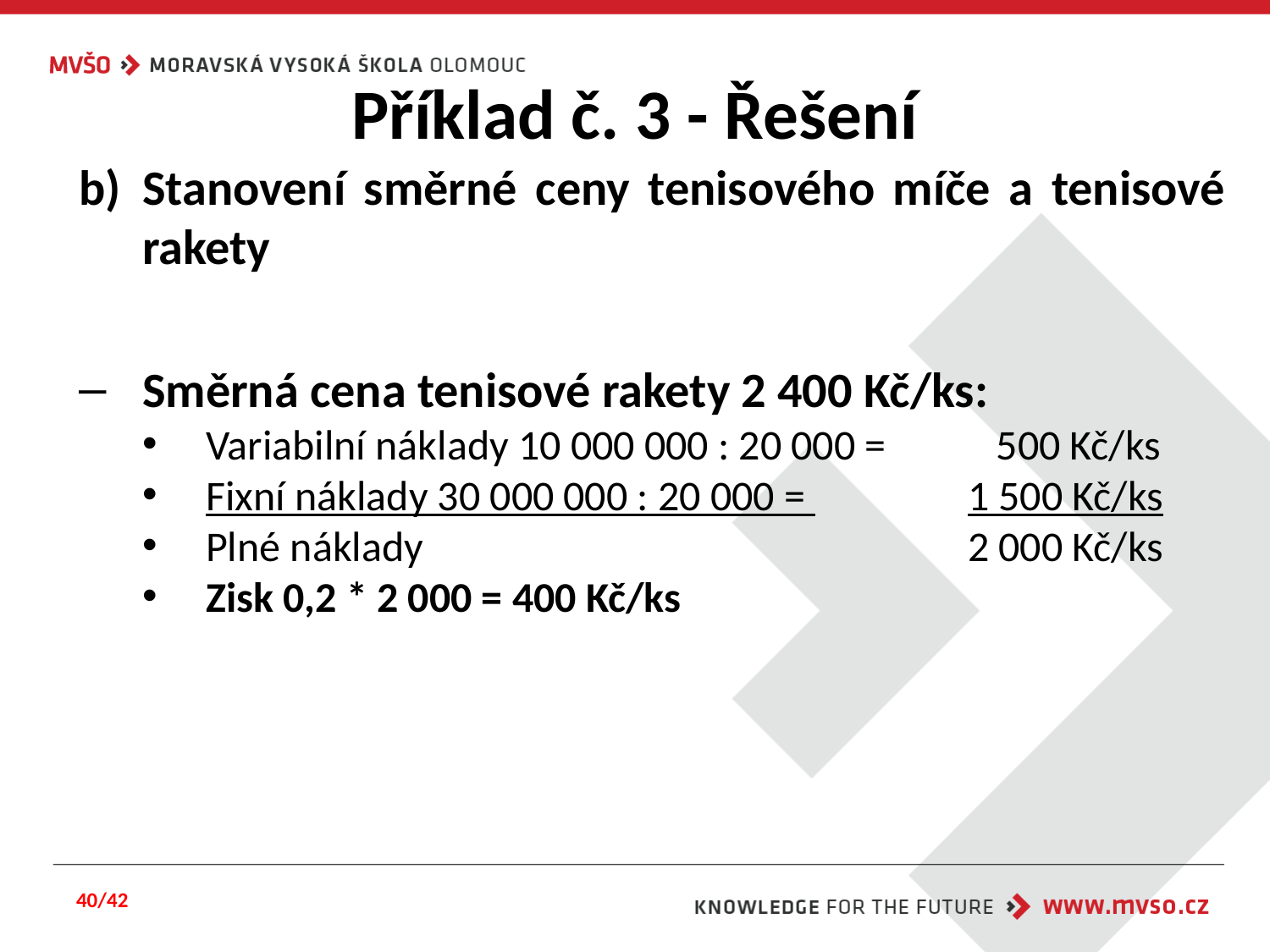

# Příklad č. 3 - Řešení
Stanovení směrné ceny tenisového míče a tenisové rakety

Směrná cena tenisové rakety 2 400 Kč/ks:
Variabilní náklady 10 000 000 : 20 000 = 	   500 Kč/ks
Fixní náklady 30 000 000 : 20 000 = 		1 500 Kč/ks
Plné náklady					2 000 Kč/ks
Zisk 0,2 * 2 000 = 400 Kč/ks

40/42